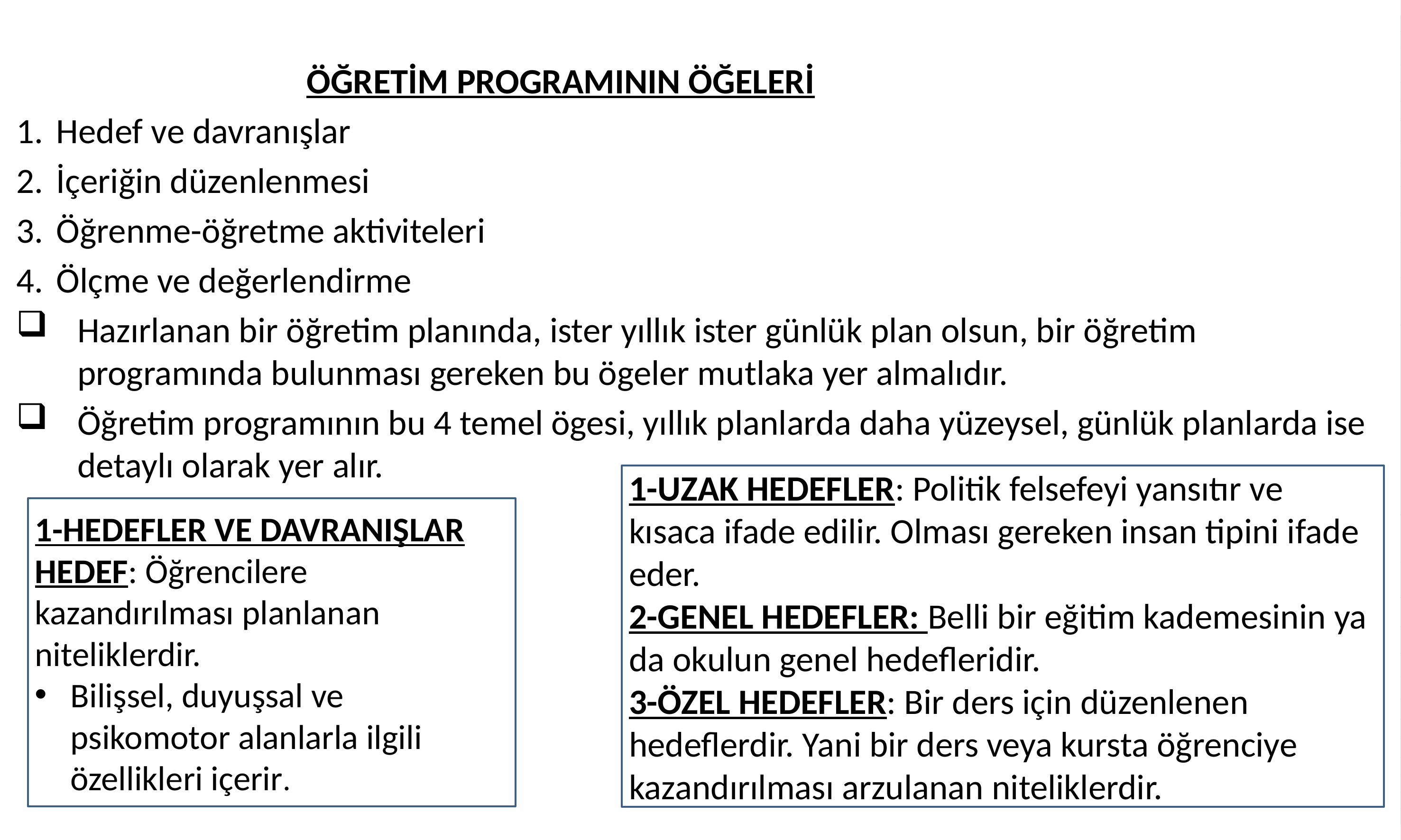

ÖĞRETİM PROGRAMININ ÖĞELERİ
Hedef ve davranışlar
İçeriğin düzenlenmesi
Öğrenme-öğretme aktiviteleri
Ölçme ve değerlendirme
Hazırlanan bir öğretim planında, ister yıllık ister günlük plan olsun, bir öğretim programında bulunması gereken bu ögeler mutlaka yer almalıdır.
Öğretim programının bu 4 temel ögesi, yıllık planlarda daha yüzeysel, günlük planlarda ise detaylı olarak yer alır.

1-UZAK HEDEFLER: Politik felsefeyi yansıtır ve kısaca ifade edilir. Olması gereken insan tipini ifade eder.
2-GENEL HEDEFLER: Belli bir eğitim kademesinin ya da okulun genel hedefleridir.
3-ÖZEL HEDEFLER: Bir ders için düzenlenen hedeflerdir. Yani bir ders veya kursta öğrenciye kazandırılması arzulanan niteliklerdir.
1-HEDEFLER VE DAVRANIŞLAR
HEDEF: Öğrencilere kazandırılması planlanan niteliklerdir.
Bilişsel, duyuşsal ve psikomotor alanlarla ilgili özellikleri içerir.